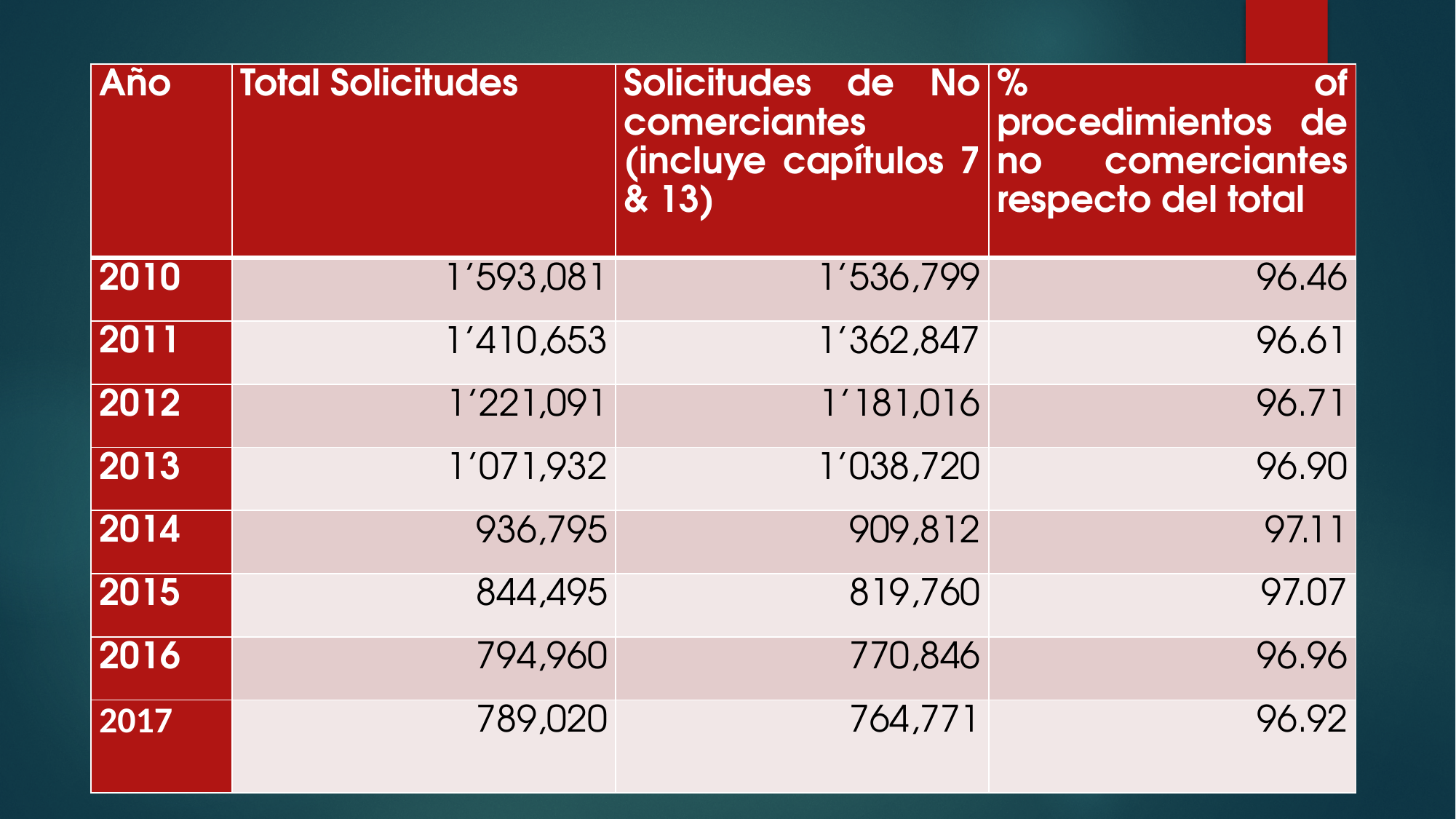

| Año | Total Solicitudes | Solicitudes de No comerciantes (incluye capítulos 7 & 13) | % of procedimientos de no comerciantes respecto del total |
| --- | --- | --- | --- |
| 2010 | 1’593,081 | 1’536,799 | 96.46 |
| 2011 | 1’410,653 | 1’362,847 | 96.61 |
| 2012 | 1’221,091 | 1’181,016 | 96.71 |
| 2013 | 1’071,932 | 1’038,720 | 96.90 |
| 2014 | 936,795 | 909,812 | 97.11 |
| 2015 | 844,495 | 819,760 | 97.07 |
| 2016 | 794,960 | 770,846 | 96.96 |
| 2017 | 789,020 | 764,771 | 96.92 |